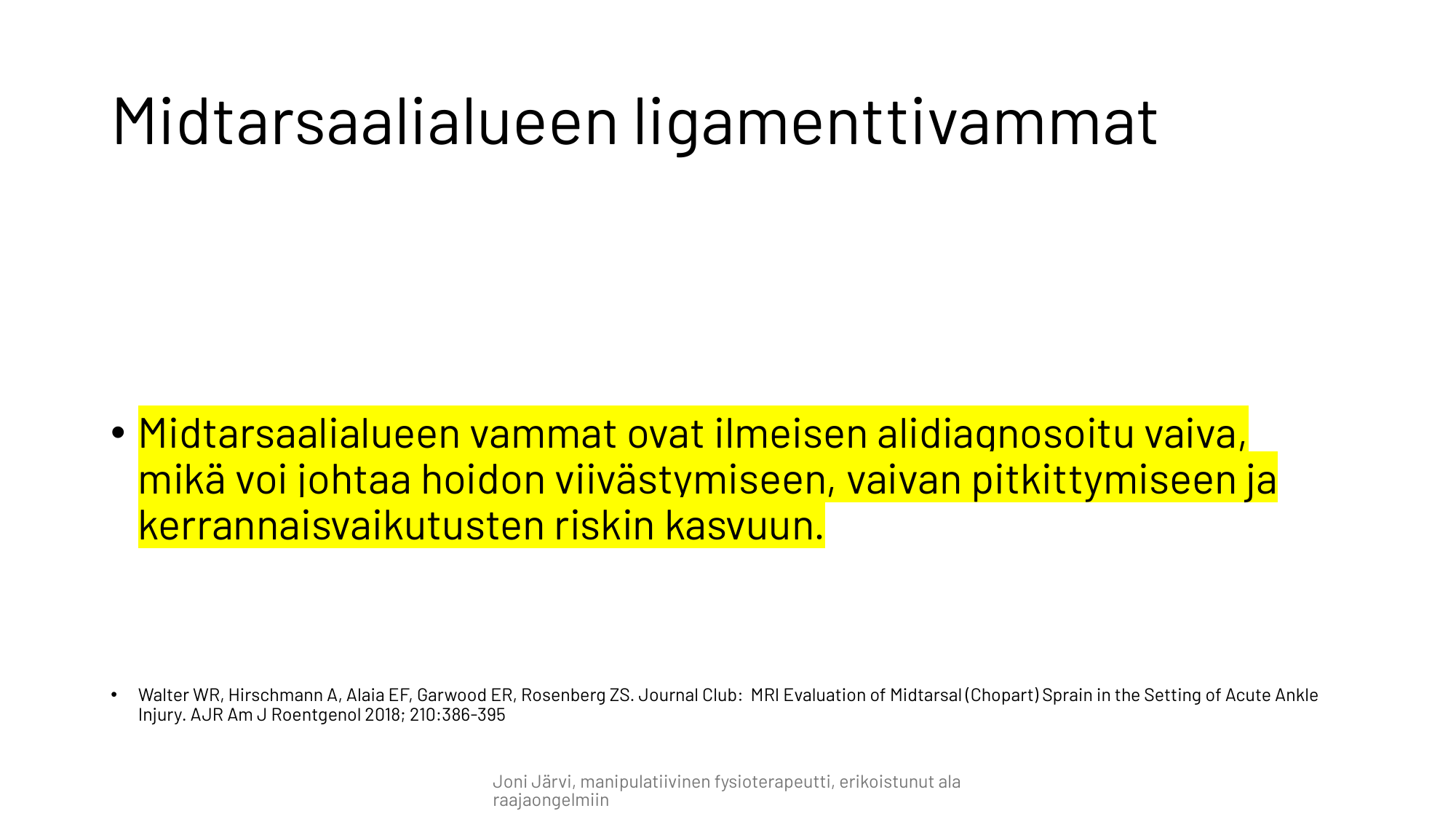

# Midtarsaalialueen ligamenttivammat

Midtarsaalialueen vammat ovat ilmeisen alidiagnosoitu vaiva, mikä voi johtaa hoidon viivästymiseen, vaivan pitkittymiseen ja kerrannaisvaikutusten riskin kasvuun.

Walter WR, Hirschmann A, Alaia EF, Garwood ER, Rosenberg ZS. Journal Club:  MRI Evaluation of Midtarsal (Chopart) Sprain in the Setting of Acute Ankle Injury. AJR Am J Roentgenol 2018; 210:386-395
Joni Järvi, manipulatiivinen fysioterapeutti, erikoistunut alaraajaongelmiin